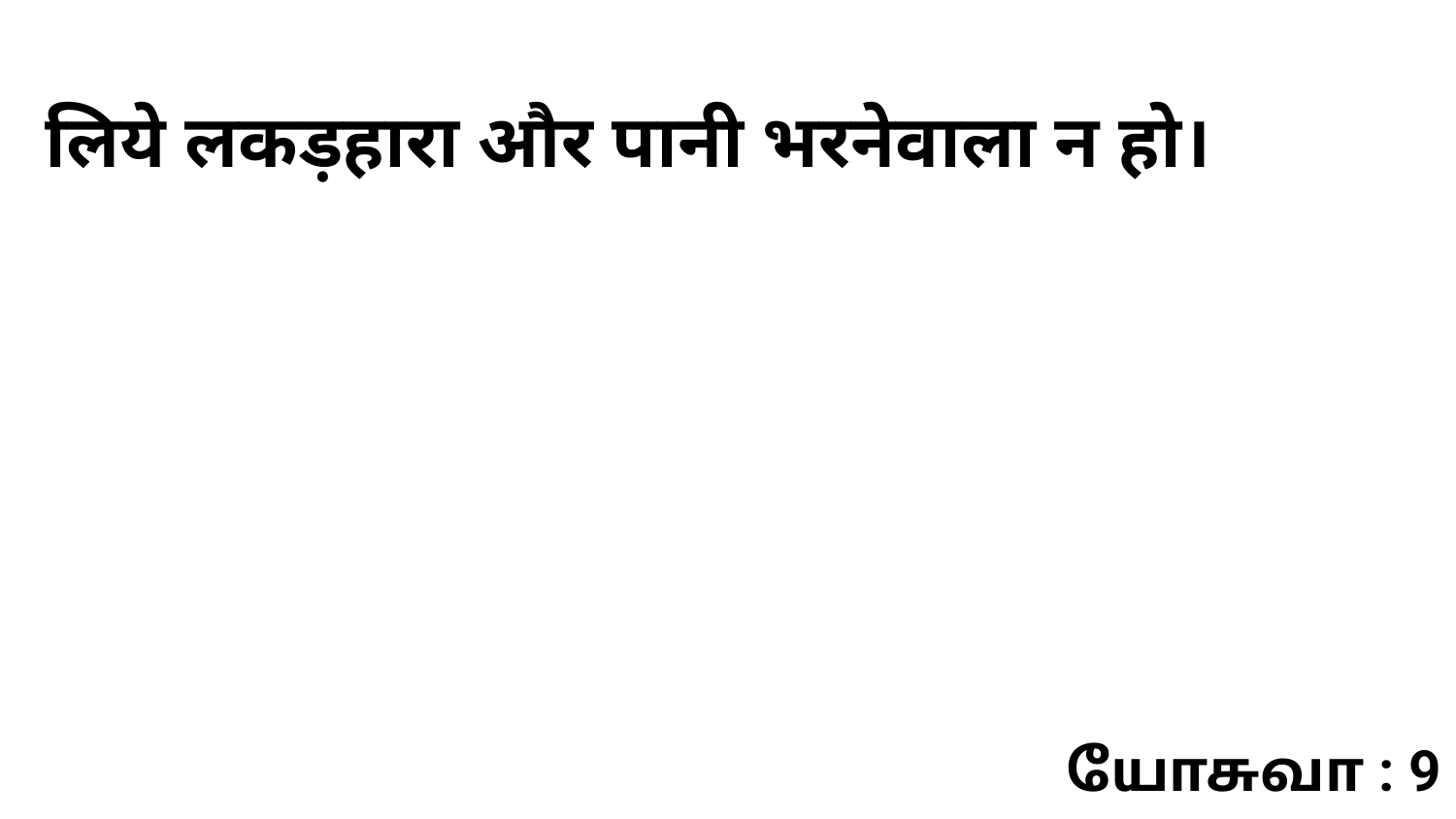

लिये लकड़हारा और पानी भरनेवाला न हो।
யோசுவா : 9